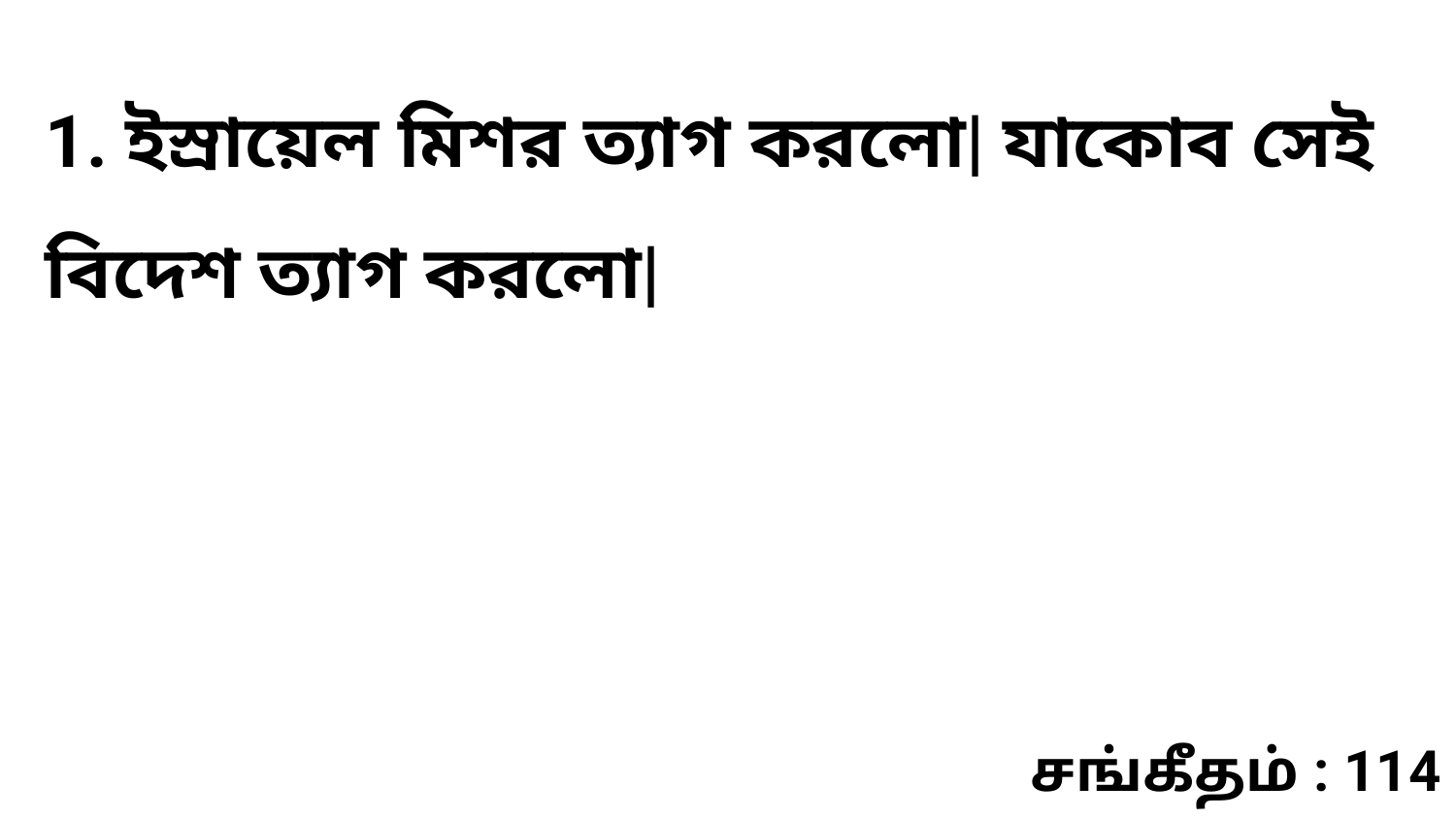

1. ইস্রায়েল মিশর ত্যাগ করলো| যাকোব সেই বিদেশ ত্যাগ করলো|
சங்கீதம் : 114